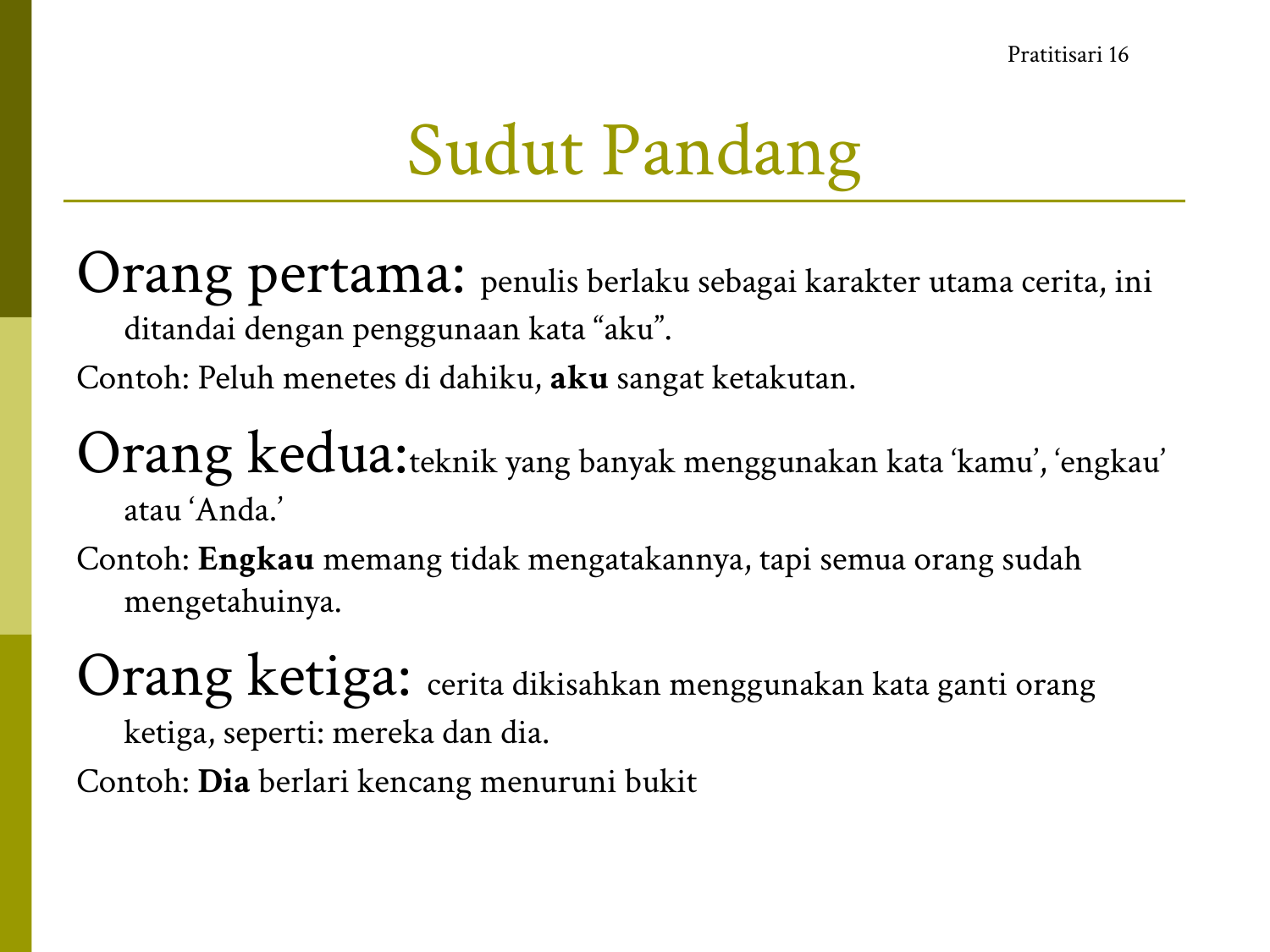

Pratitisari 16

# Sudut Pandang
Orang pertama: penulis berlaku sebagai karakter utama cerita, ini ditandai dengan penggunaan kata “aku”.
Contoh: Peluh menetes di dahiku, aku sangat ketakutan.
Orang kedua:teknik yang banyak menggunakan kata ‘kamu’, ‘engkau’ atau ‘Anda.’
Contoh: Engkau memang tidak mengatakannya, tapi semua orang sudah mengetahuinya.
Orang ketiga: cerita dikisahkan menggunakan kata ganti orang ketiga, seperti: mereka dan dia.
Contoh: Dia berlari kencang menuruni bukit